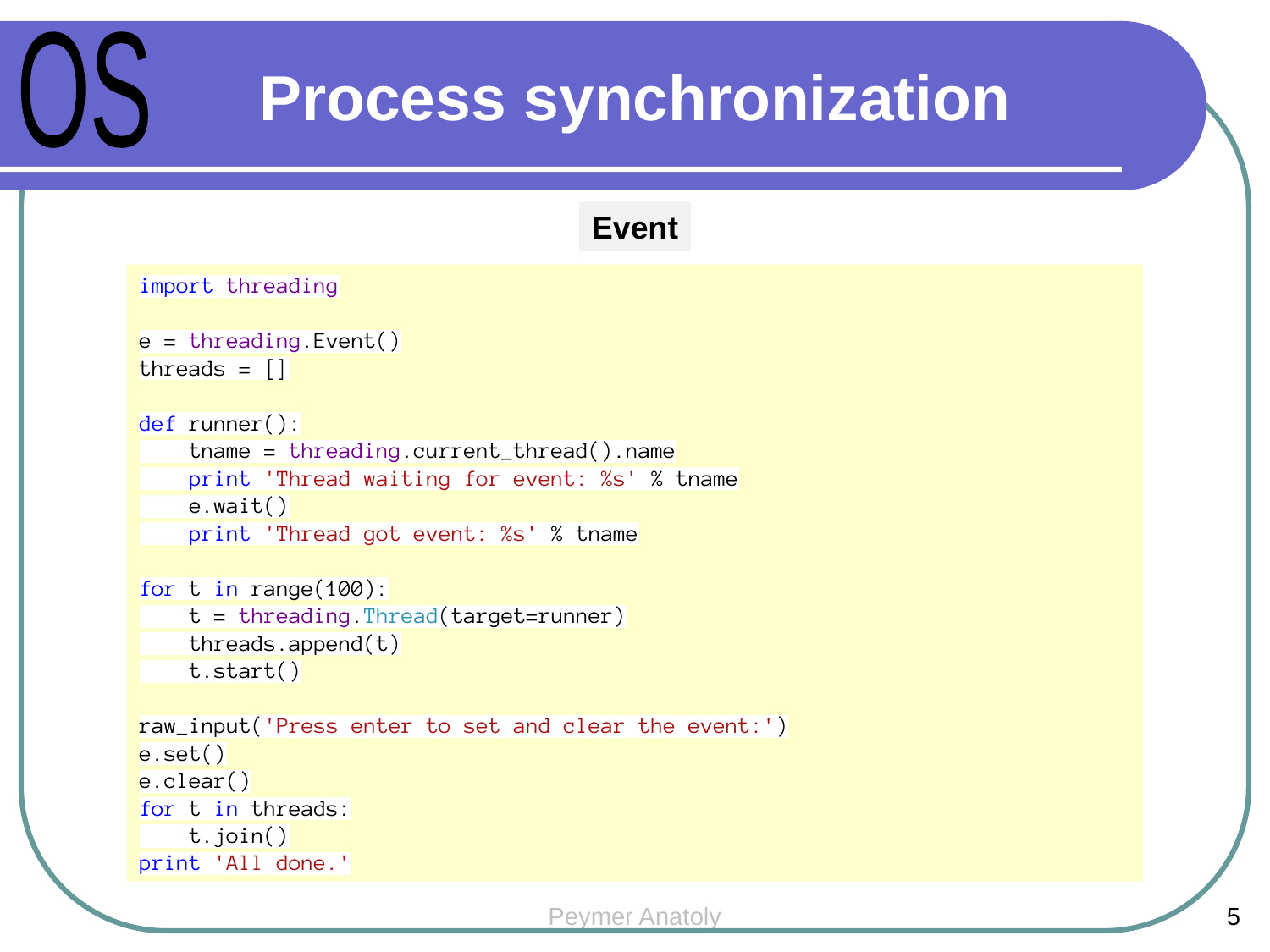

OS
Process synchronization

Event
import threading

e = threading.Event()
threads = []

def runner():
    tname = threading.current_thread().name
    print 'Thread waiting for event: %s' % tname
    e.wait()
    print 'Thread got event: %s' % tname

for t in range(100):
    t = threading.Thread(target=runner)
    threads.append(t)
    t.start()

raw_input('Press enter to set and clear the event:')
e.set()
e.clear()
for t in threads:
    t.join()
print 'All done.'
Peymer Anatoly
5